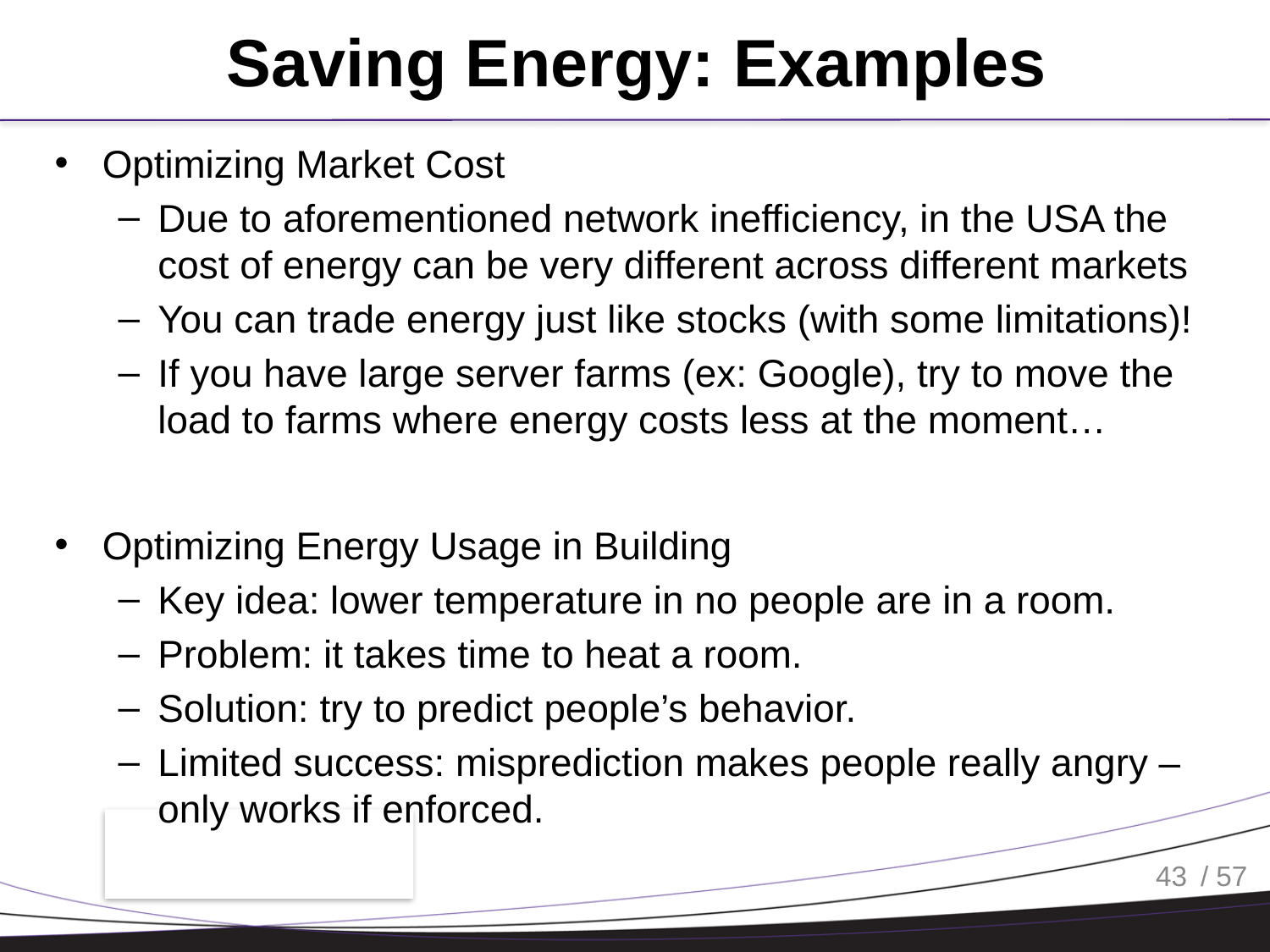

# Saving Energy: Examples
Optimizing Market Cost
Due to aforementioned network inefficiency, in the USA the cost of energy can be very different across different markets
You can trade energy just like stocks (with some limitations)!
If you have large server farms (ex: Google), try to move the load to farms where energy costs less at the moment…

Optimizing Energy Usage in Building
Key idea: lower temperature in no people are in a room.
Problem: it takes time to heat a room.
Solution: try to predict people’s behavior.
Limited success: misprediction makes people really angry – only works if enforced.
43